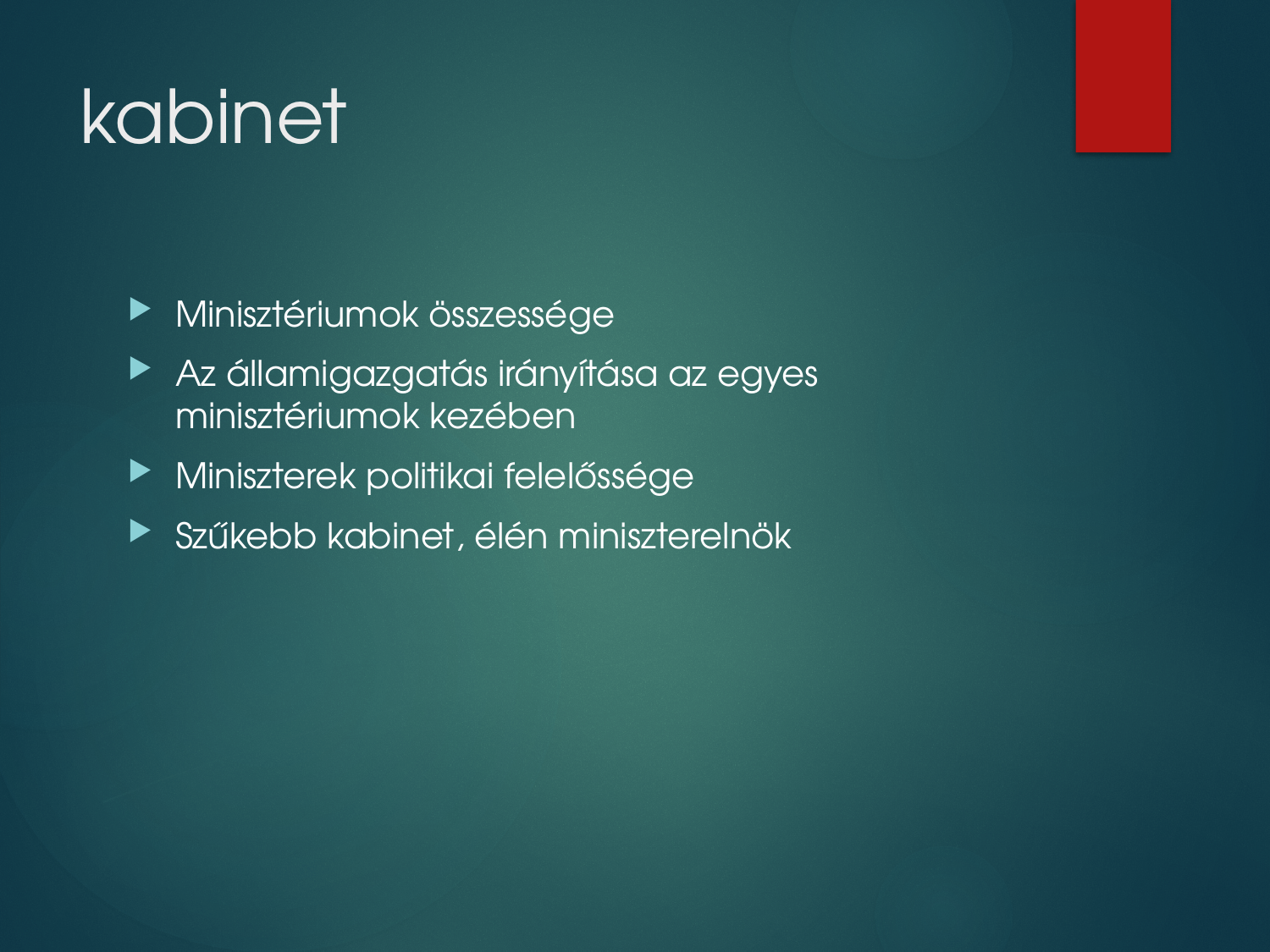

# kabinet
Minisztériumok összessége
Az államigazgatás irányítása az egyes minisztériumok kezében
Miniszterek politikai felelőssége
Szűkebb kabinet, élén miniszterelnök